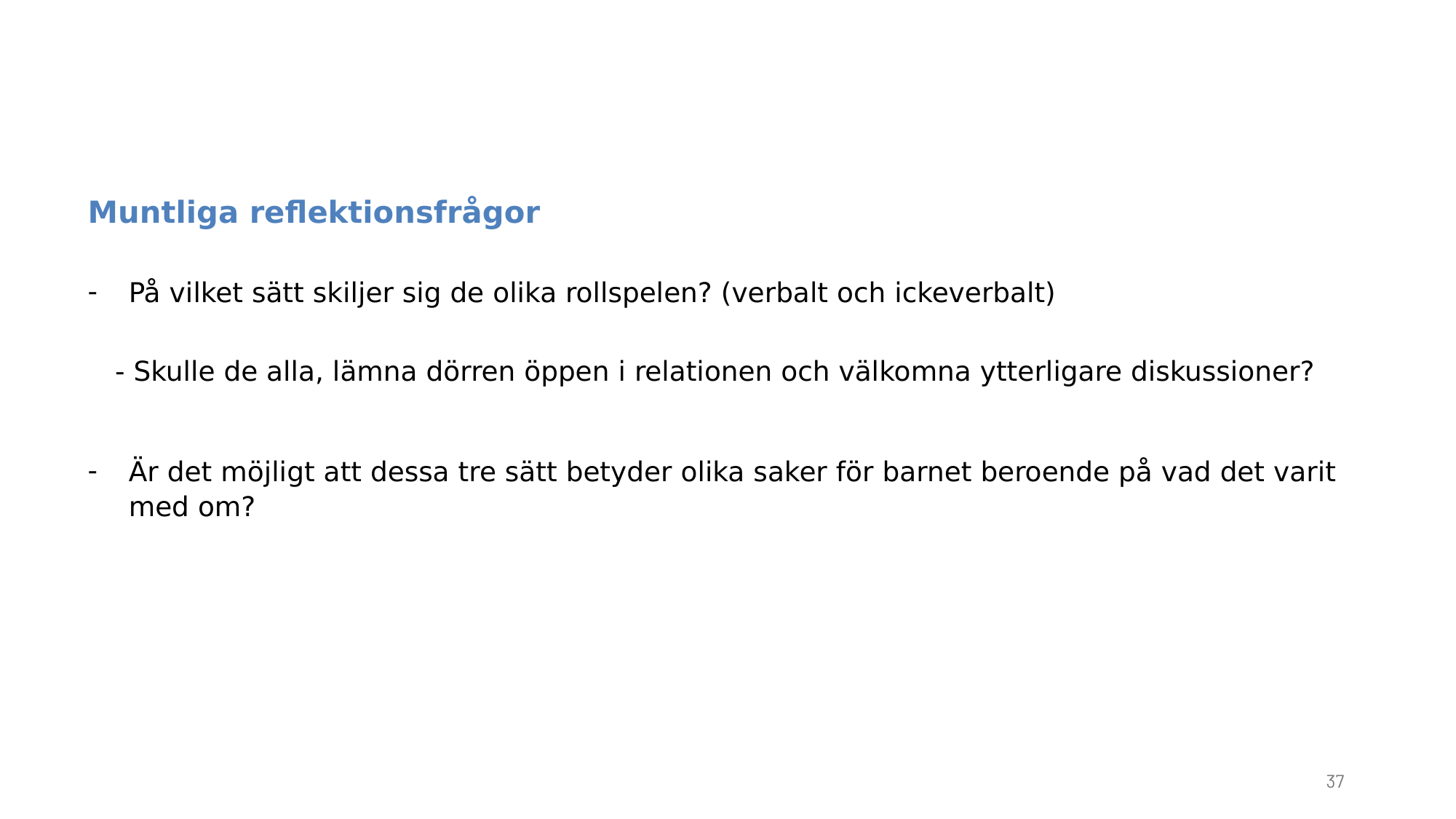

Muntliga reflektionsfrågor

På vilket sätt skiljer sig de olika rollspelen? (verbalt och ickeverbalt)

- Skulle de alla, lämna dörren öppen i relationen och välkomna ytterligare diskussioner?

Är det möjligt att dessa tre sätt betyder olika saker för barnet beroende på vad det varit med om?
37